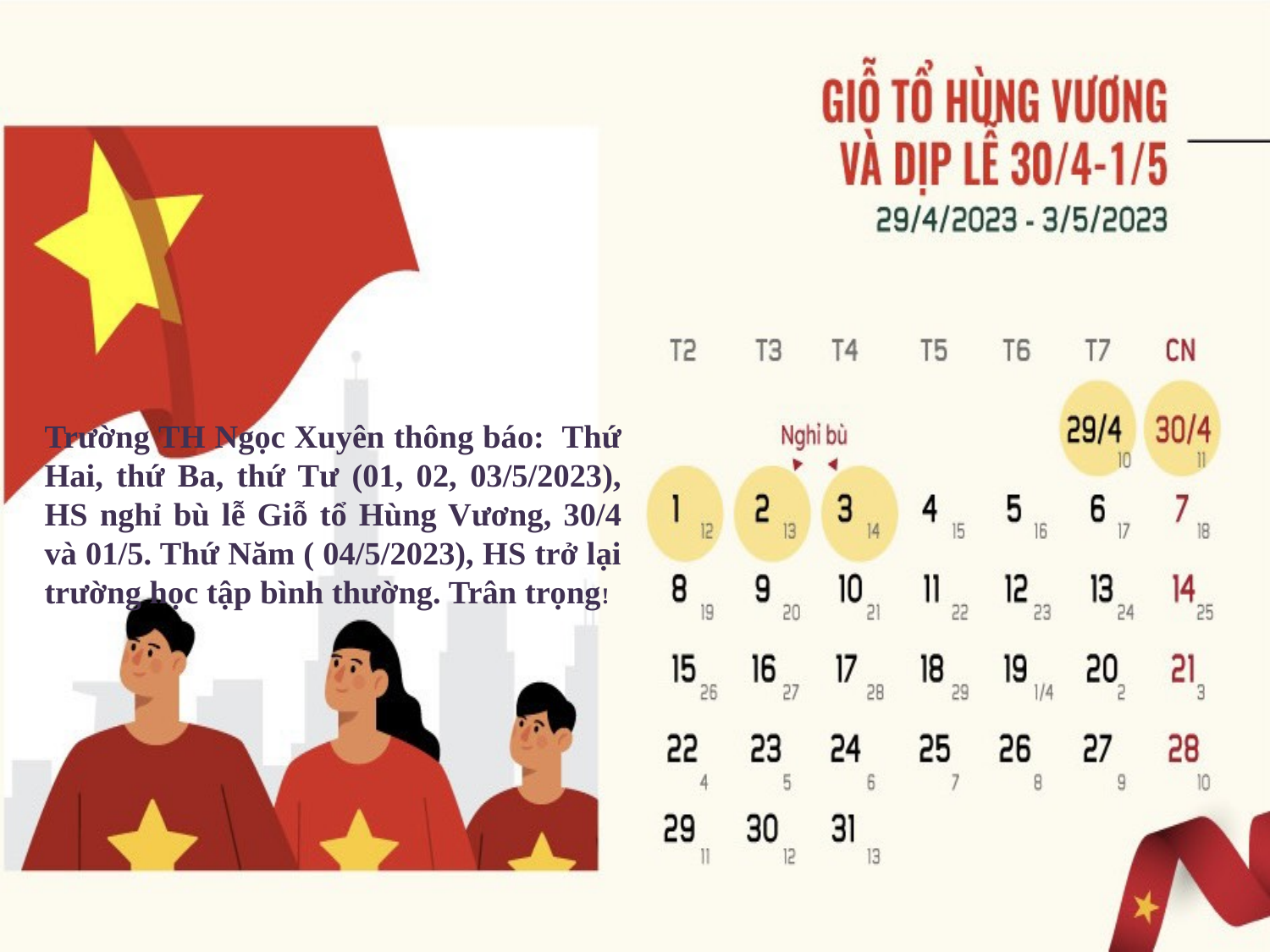

# Trường TH Ngọc Xuyên thông báo:  Thứ Hai, thứ Ba, thứ Tư (01, 02, 03/5/2023), HS nghỉ bù lễ Giỗ tổ Hùng Vương, 30/4 và 01/5. Thứ Năm ( 04/5/2023), HS trở lại trường học tập bình thường. Trân trọng!